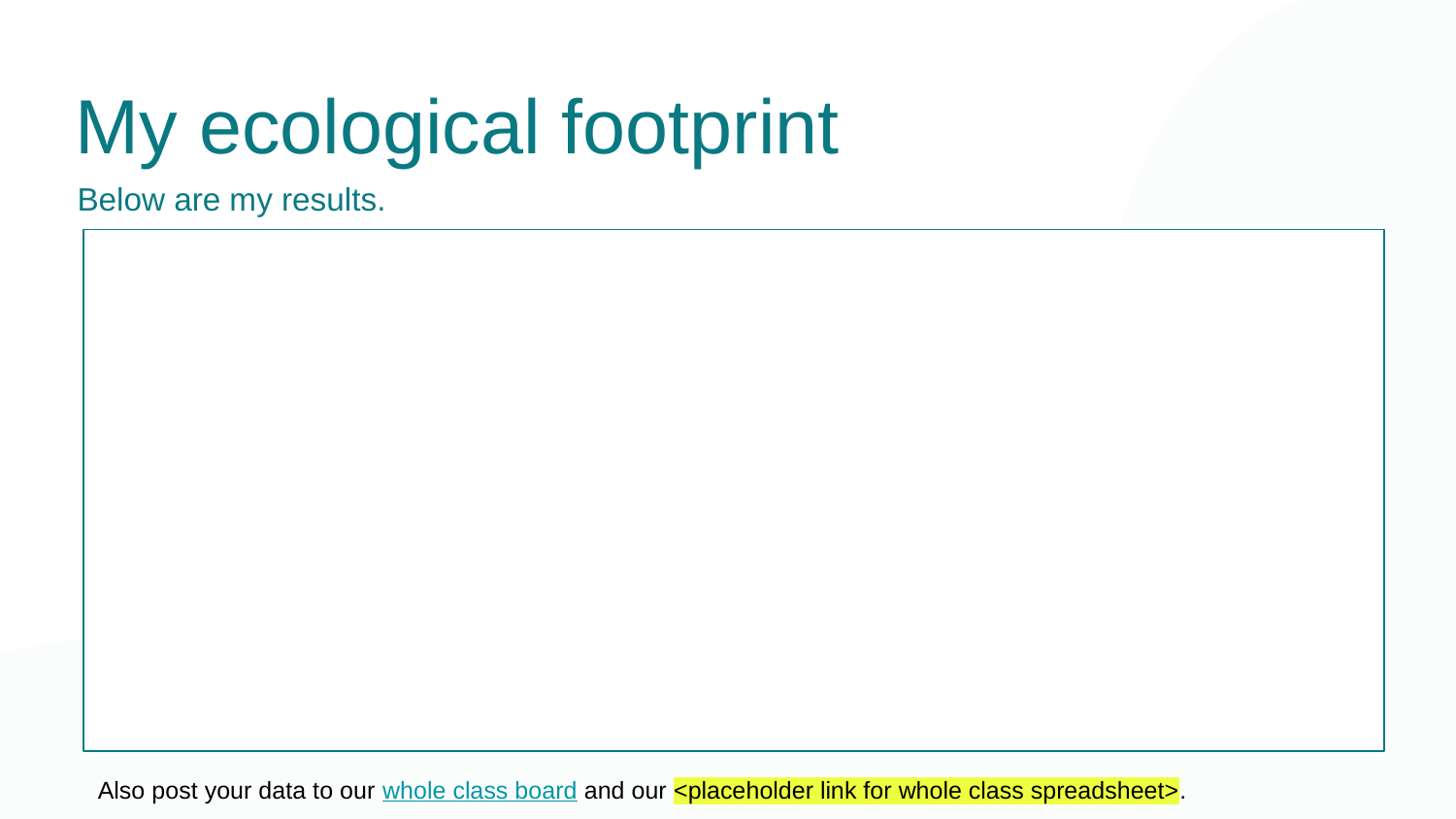

My ecological footprint
Below are my results.

Also post your data to our whole class board and our <placeholder link for whole class spreadsheet>.